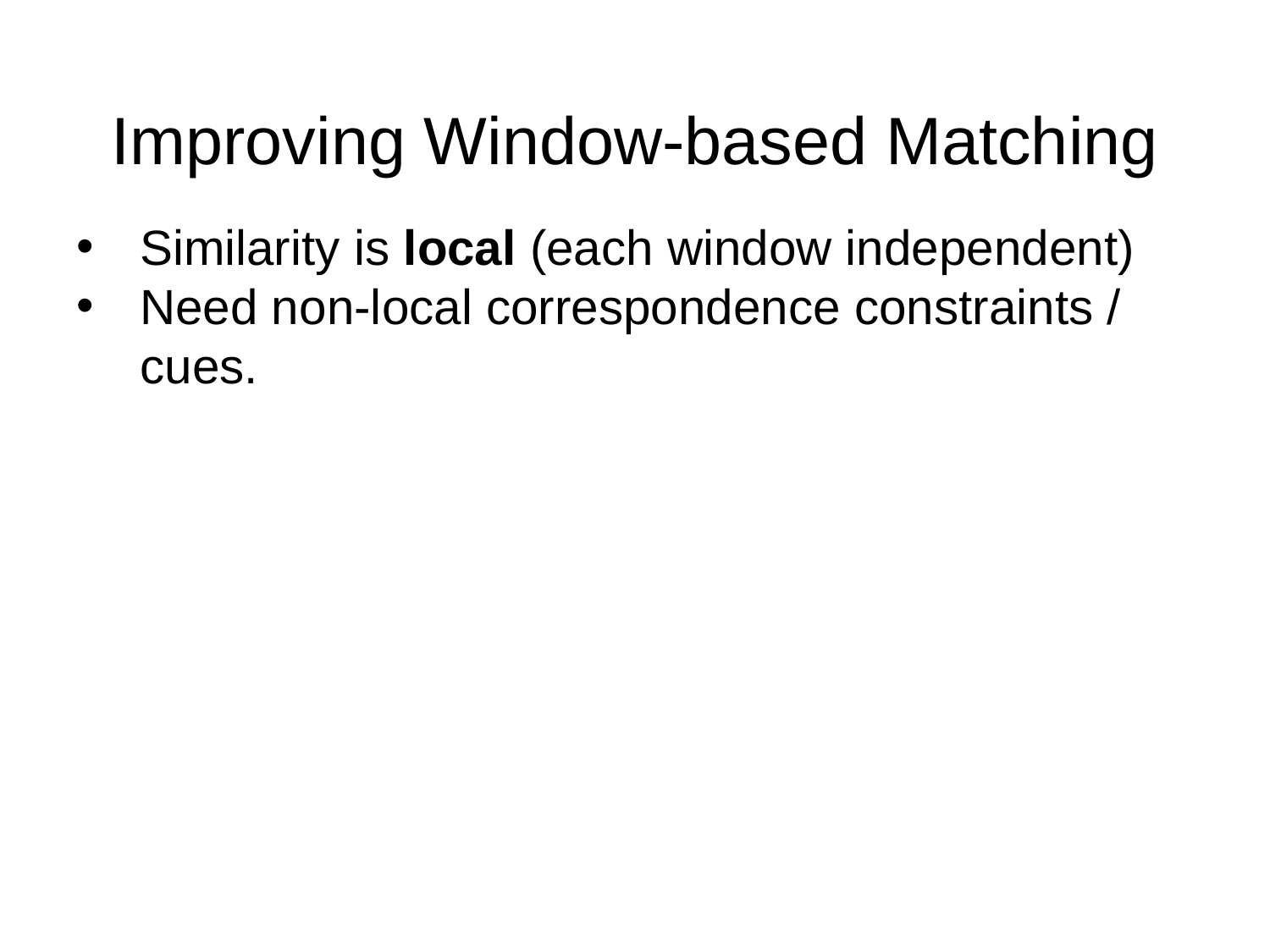

# Improving Window-based Matching
Similarity is local (each window independent)
Need non-local correspondence constraints / cues.